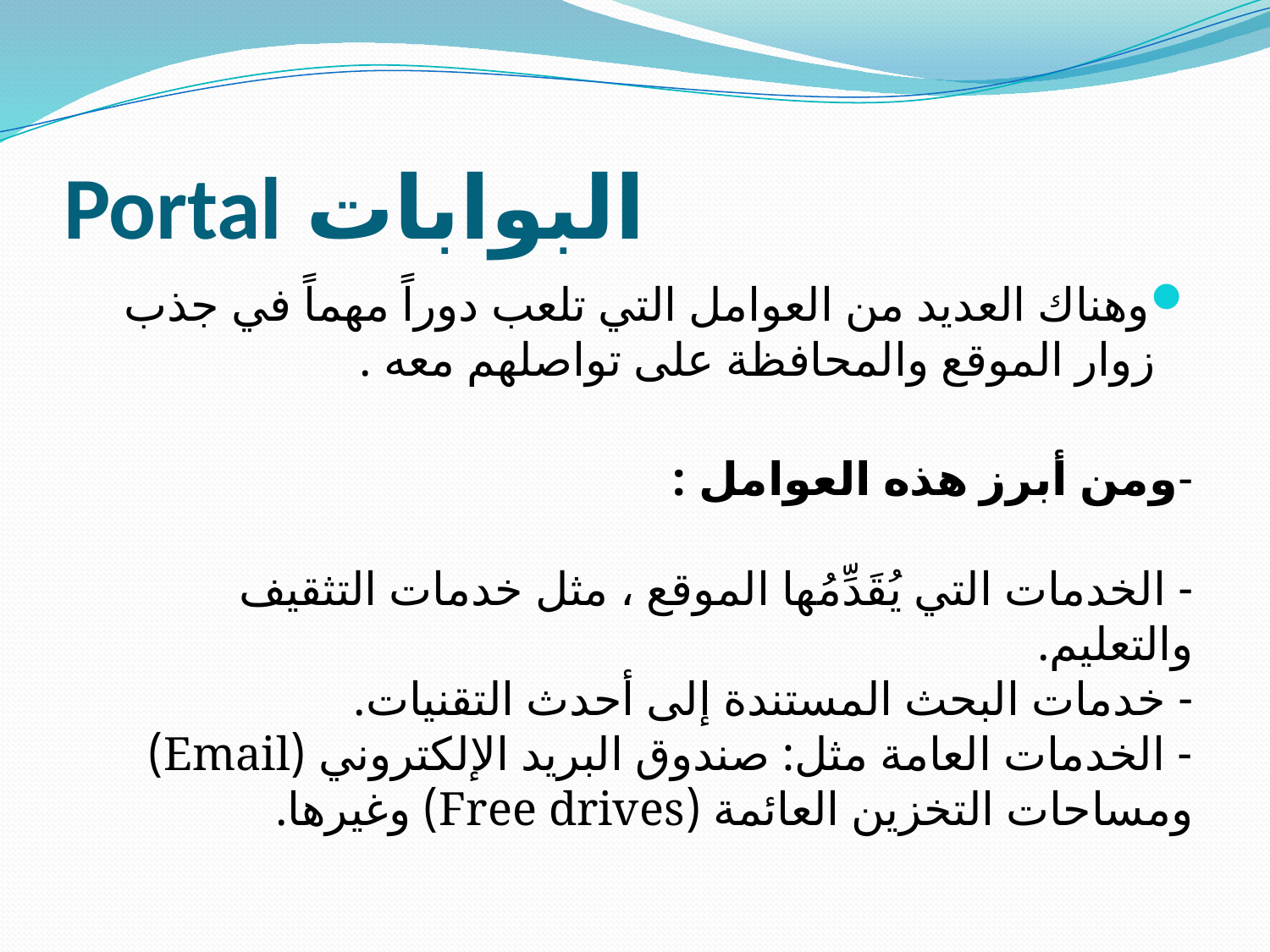

# البوابات Portal
وهناك العديد من العوامل التي تلعب دوراً مهماً في جذب زوار الموقع والمحافظة على تواصلهم معه .
-ومن أبرز هذه العوامل :
- الخدمات التي يُقَدِّمُها الموقع ، مثل خدمات التثقيف والتعليم.
- خدمات البحث المستندة إلى أحدث التقنيات.
- الخدمات العامة مثل: صندوق البريد الإلكتروني (Email) ومساحات التخزين العائمة (Free drives) وغيرها.